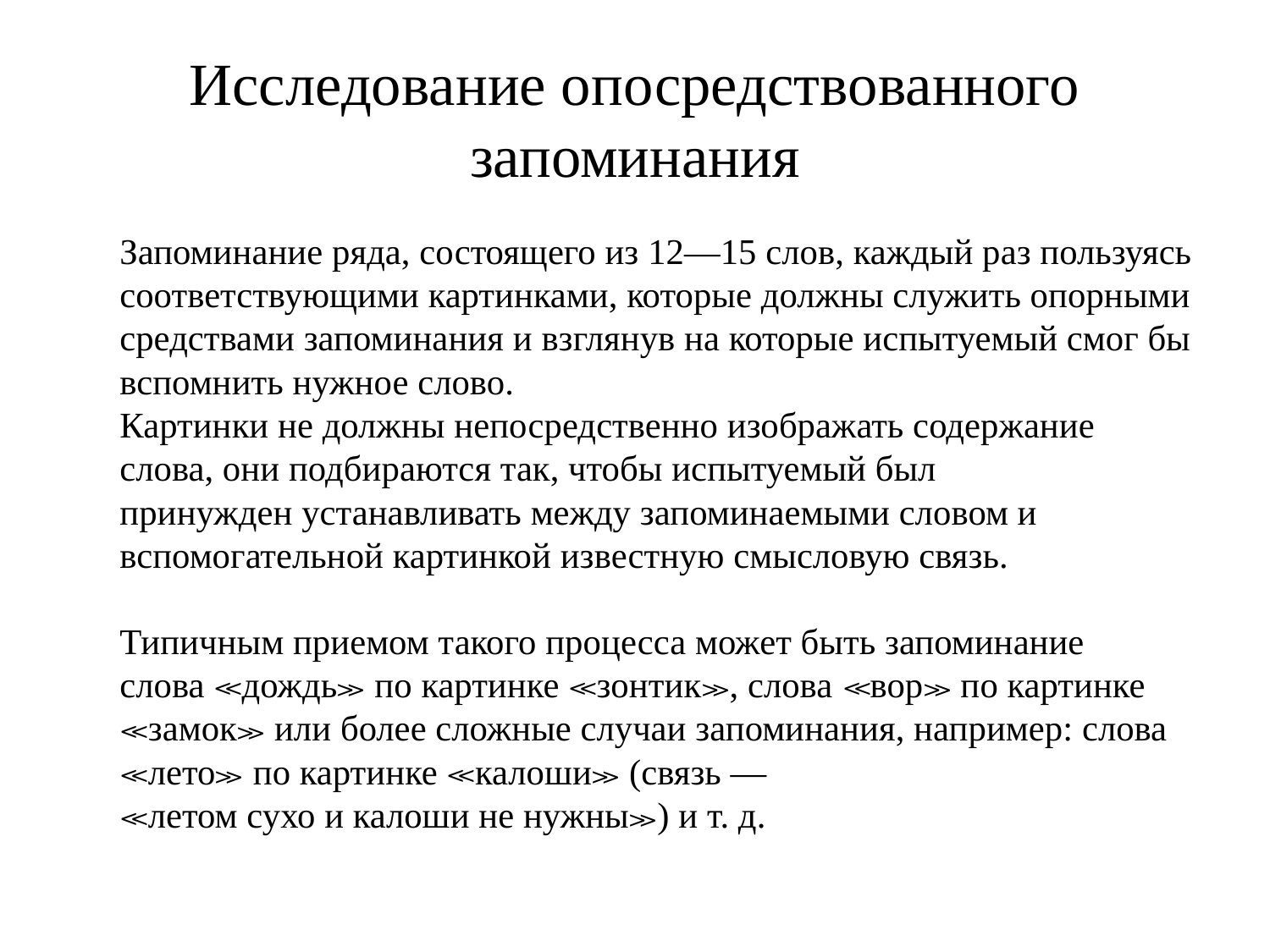

# Исследование опосредствованного запоминания
Запоминание ряда, состоящего из 12—15 слов, каждый раз пользуясь соответствующими картинками, которые должны служить опорными средствами запоминания и взглянув на которые испытуемый смог бы вспомнить нужное слово.
Картинки не должны непосредственно изображать содержание слова, они подбираются так, чтобы испытуемый был
принужден устанавливать между запоминаемыми словом и вспомогательной картинкой известную смысловую связь.

Типичным приемом такого процесса может быть запоминание
слова ≪дождь≫ по картинке ≪зонтик≫, слова ≪вор≫ по картинке ≪замок≫ или более сложные случаи запоминания, например: слова ≪лето≫ по картинке ≪калоши≫ (связь —
≪летом сухо и калоши не нужны≫) и т. д.